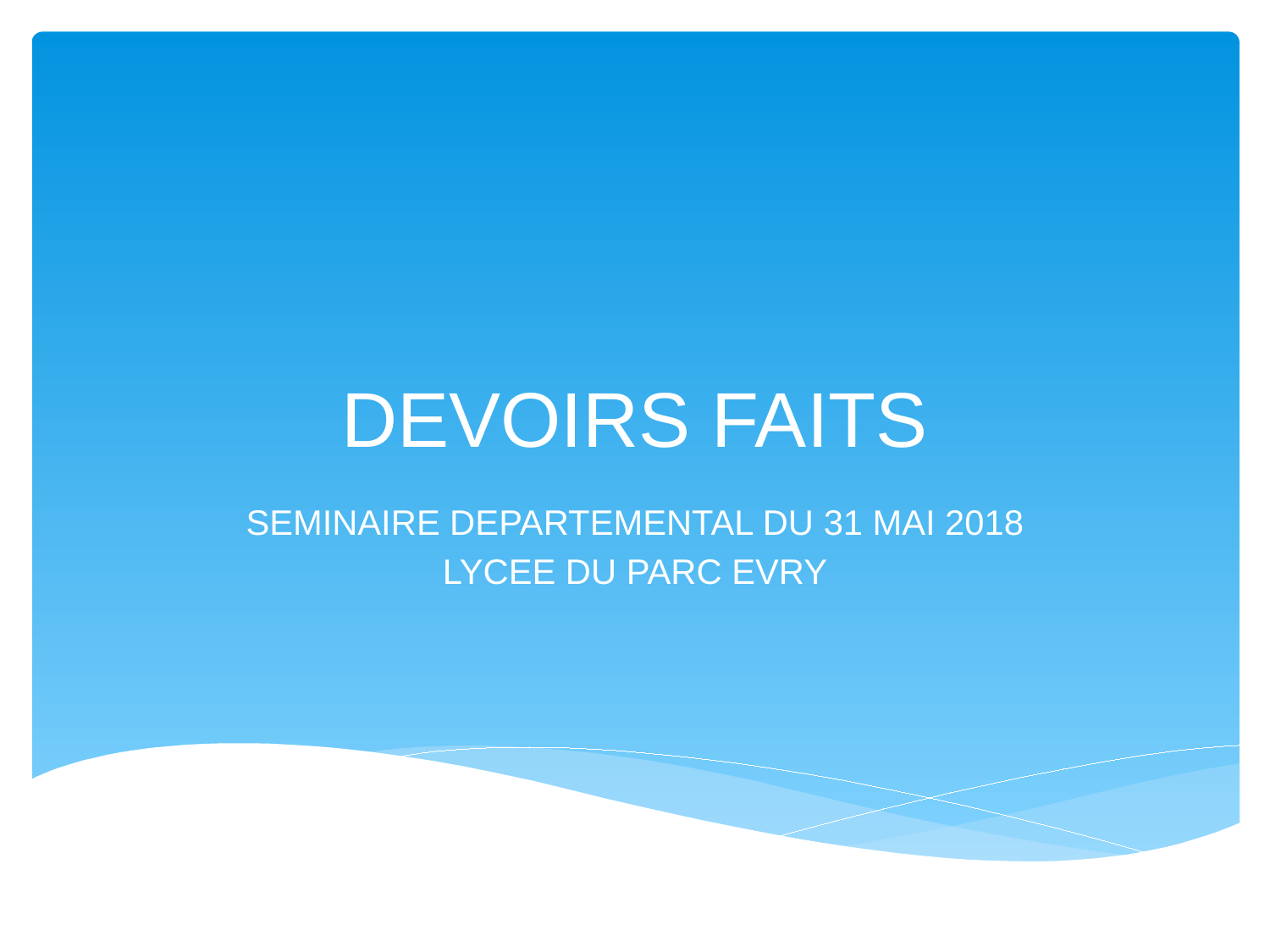

# DEVOIRS FAITS
SEMINAIRE DEPARTEMENTAL DU 31 MAI 2018
LYCEE DU PARC EVRY